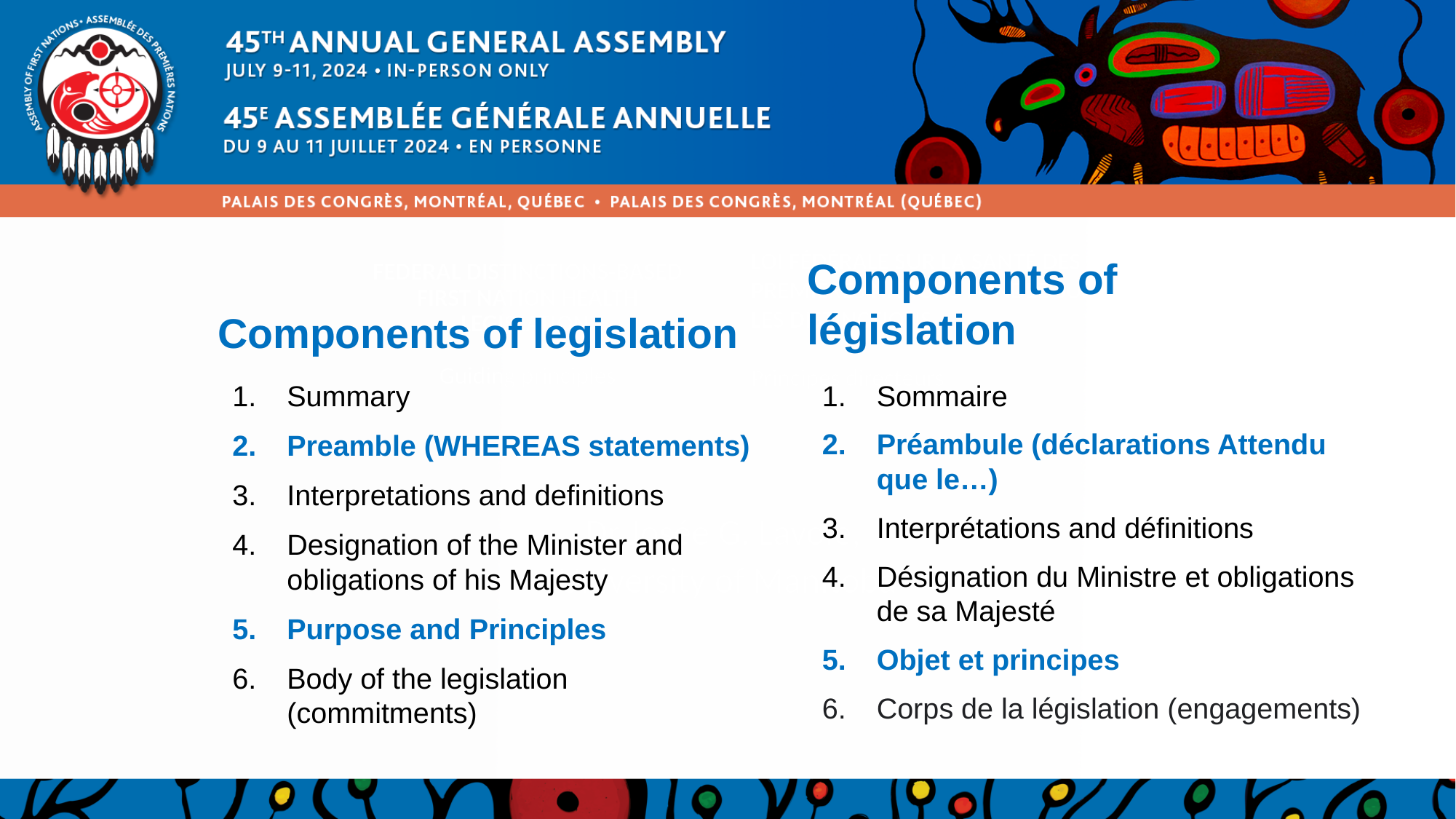

# Federal Distinctions-Based First Nation Health Legislation Guiding principles
Loi fédérale sur la santé des Premières Nations fondée sur les distinctions

Principes directeurs

Components of législation
Components of legislation
Summary
Preamble (WHEREAS statements)
Interpretations and definitions
Designation of the Minister and obligations of his Majesty
Purpose and Principles
Body of the legislation (commitments)
Sommaire
Préambule (déclarations Attendu que le…)
Interprétations and définitions
Désignation du Ministre et obligations de sa Majesté
Objet et principes
Corps de la législation (engagements)

Dr Josée G. Lavoie,
University of Manitoba